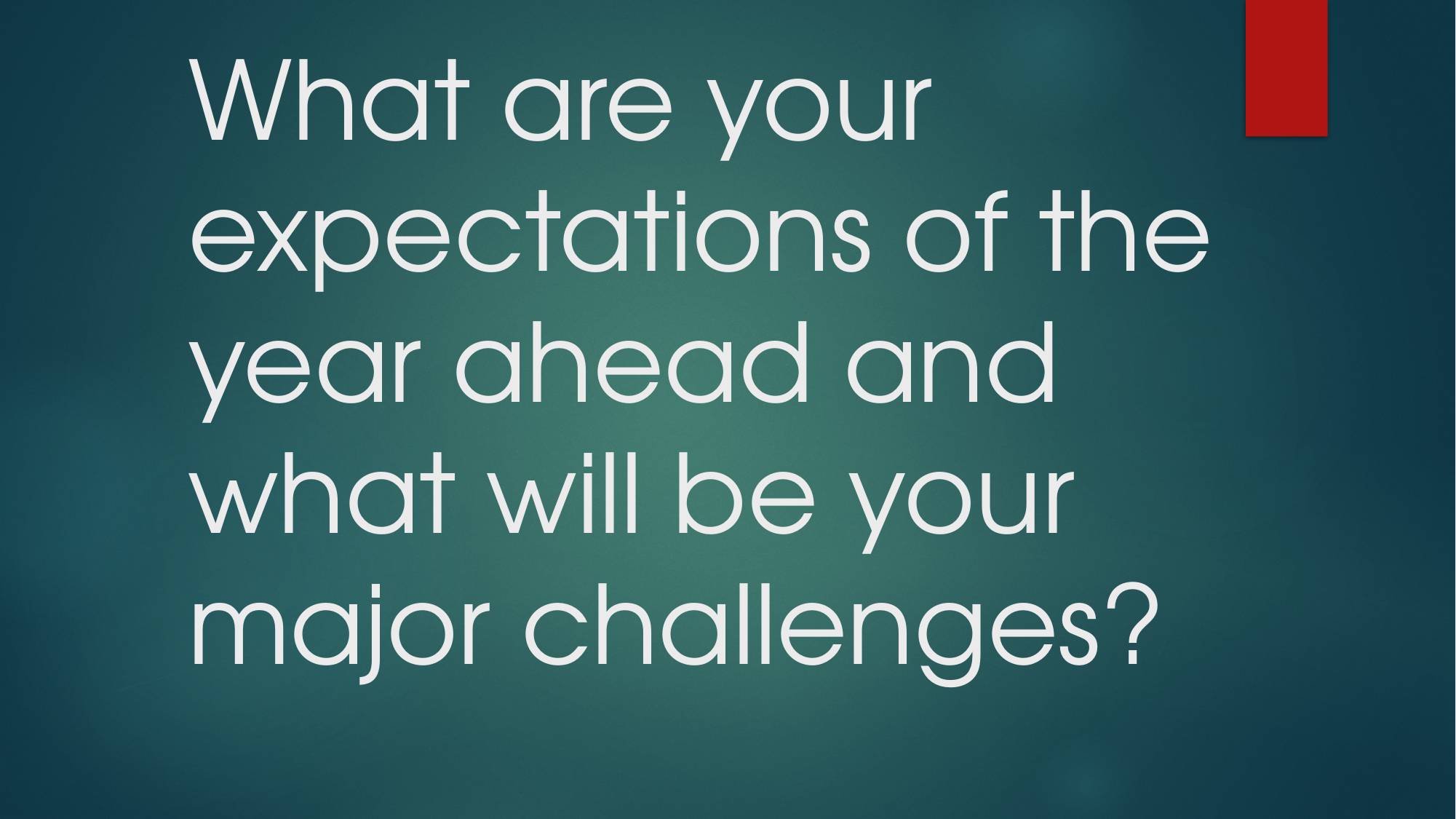

# What are your expectations of the year ahead and what will be your major challenges?